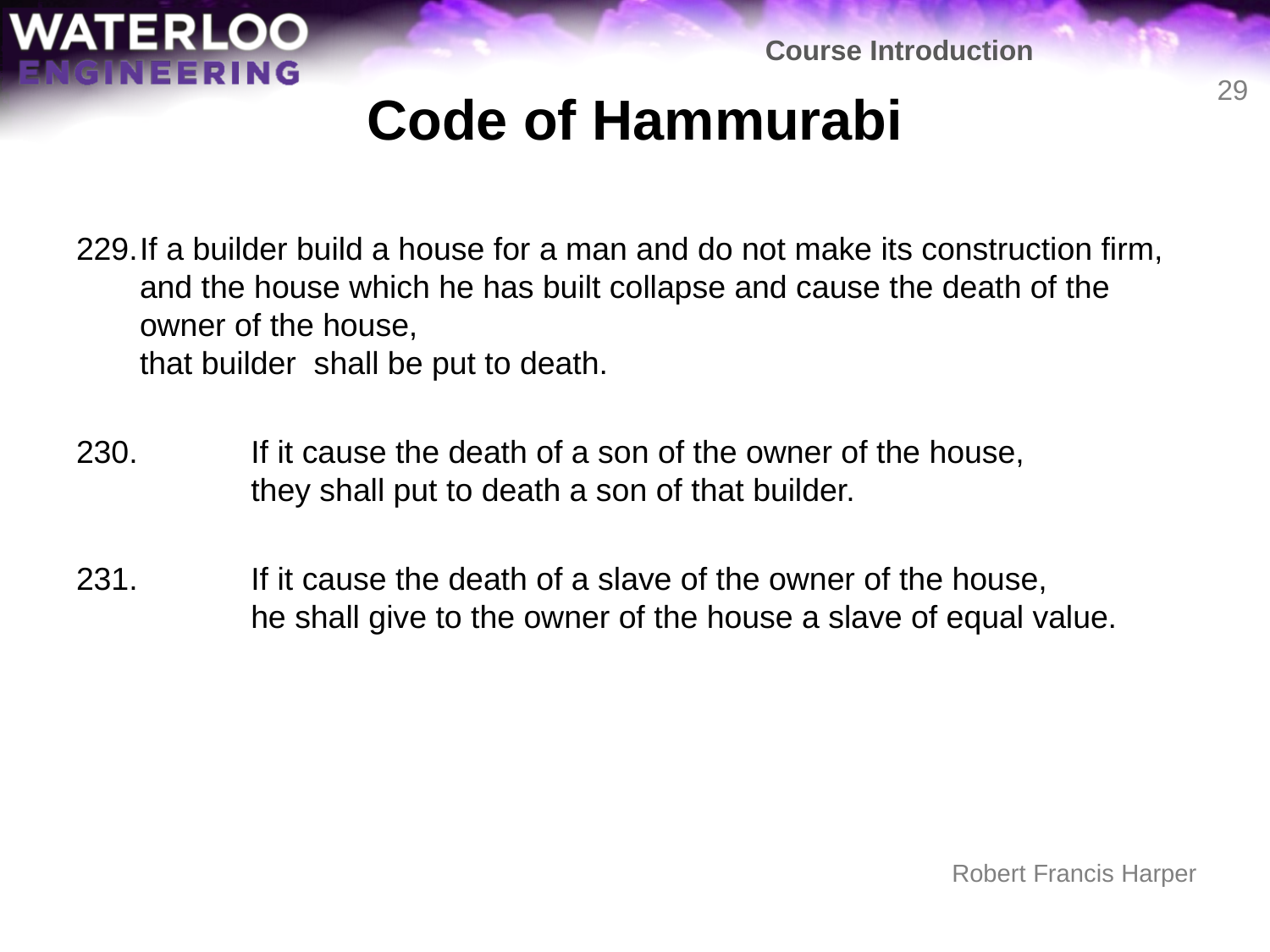

Course Introduction
# Code of Hammurabi
29
229.	If a builder build a house for a man and do not make its construction firm, and the house which he has built collapse and cause the death of the owner of the house,
that builder  shall be put to death.

230.	If it cause the death of a son of the owner of the house,
	they shall put to death a son of that builder.

231.	If it cause the death of a slave of the owner of the house,
	he shall give to the owner of the house a slave of equal value.
Robert Francis Harper